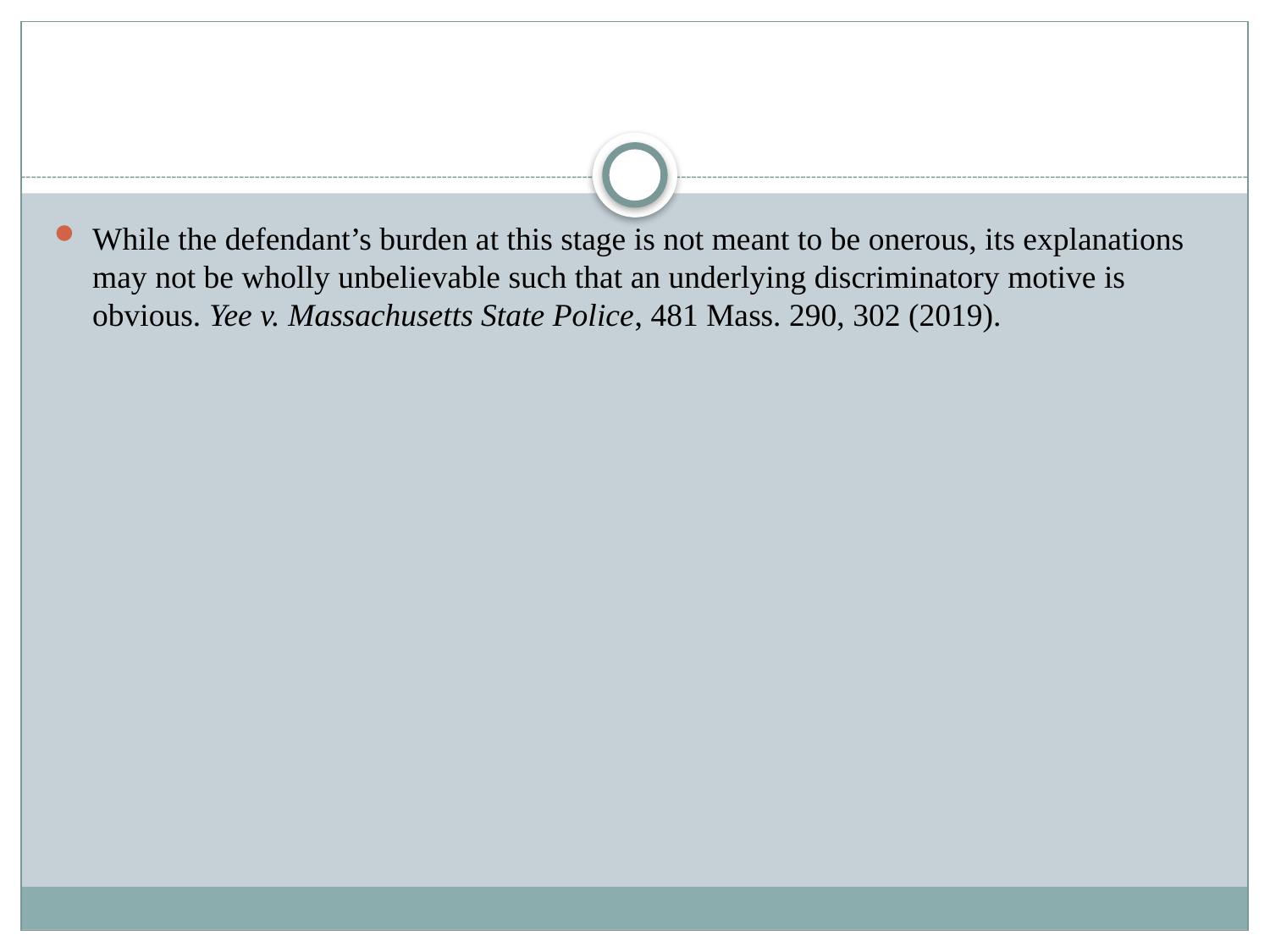

#
While the defendant’s burden at this stage is not meant to be onerous, its explanations may not be wholly unbelievable such that an underlying discriminatory motive is obvious. Yee v. Massachusetts State Police, 481 Mass. 290, 302 (2019).